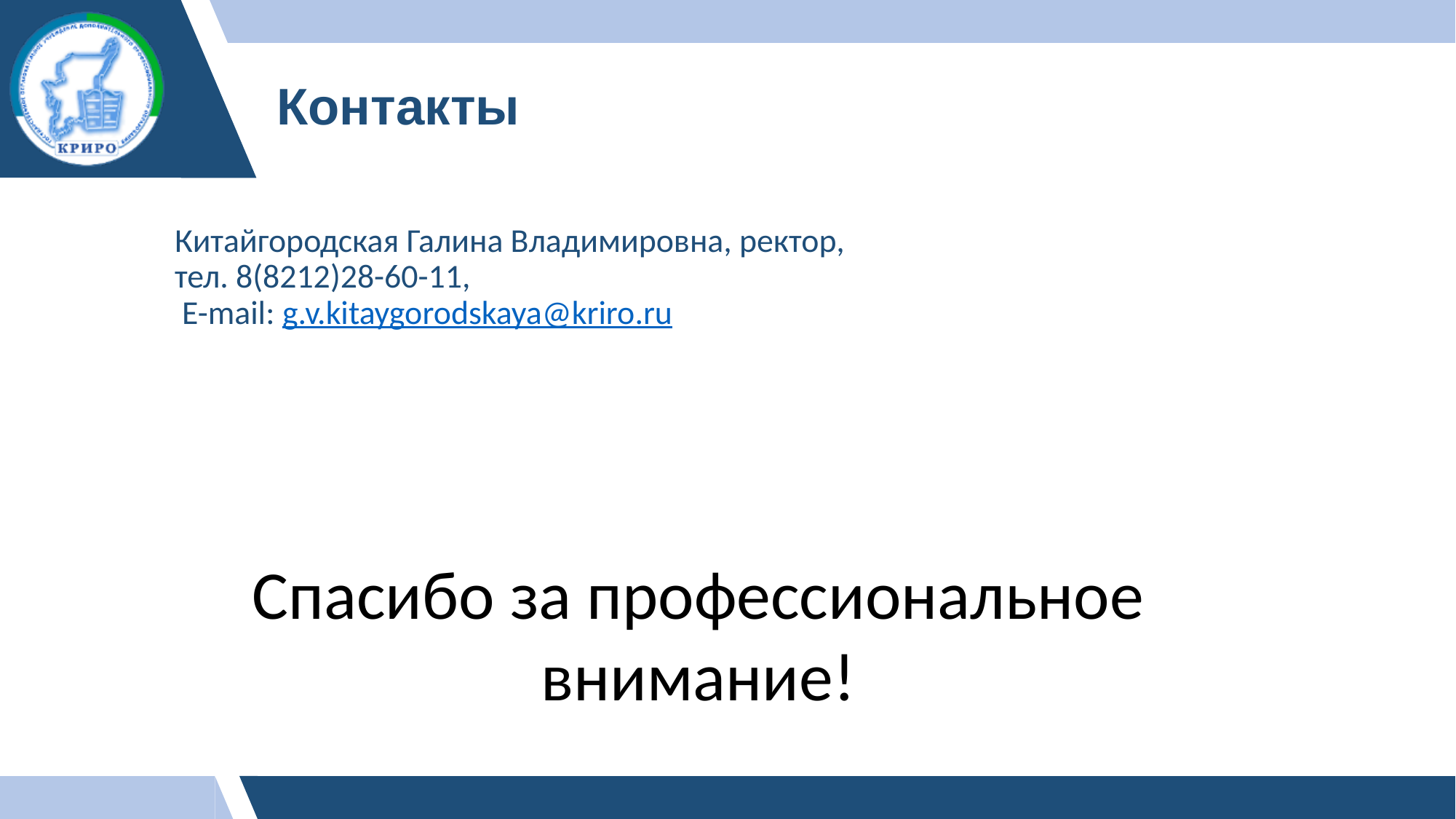

# Контакты
Китайгородская Галина Владимировна, ректор,
тел. 8(8212)28-60-11,
 E-mail: g.v.kitaygorodskaya@kriro.ru

Спасибо за профессиональное внимание!